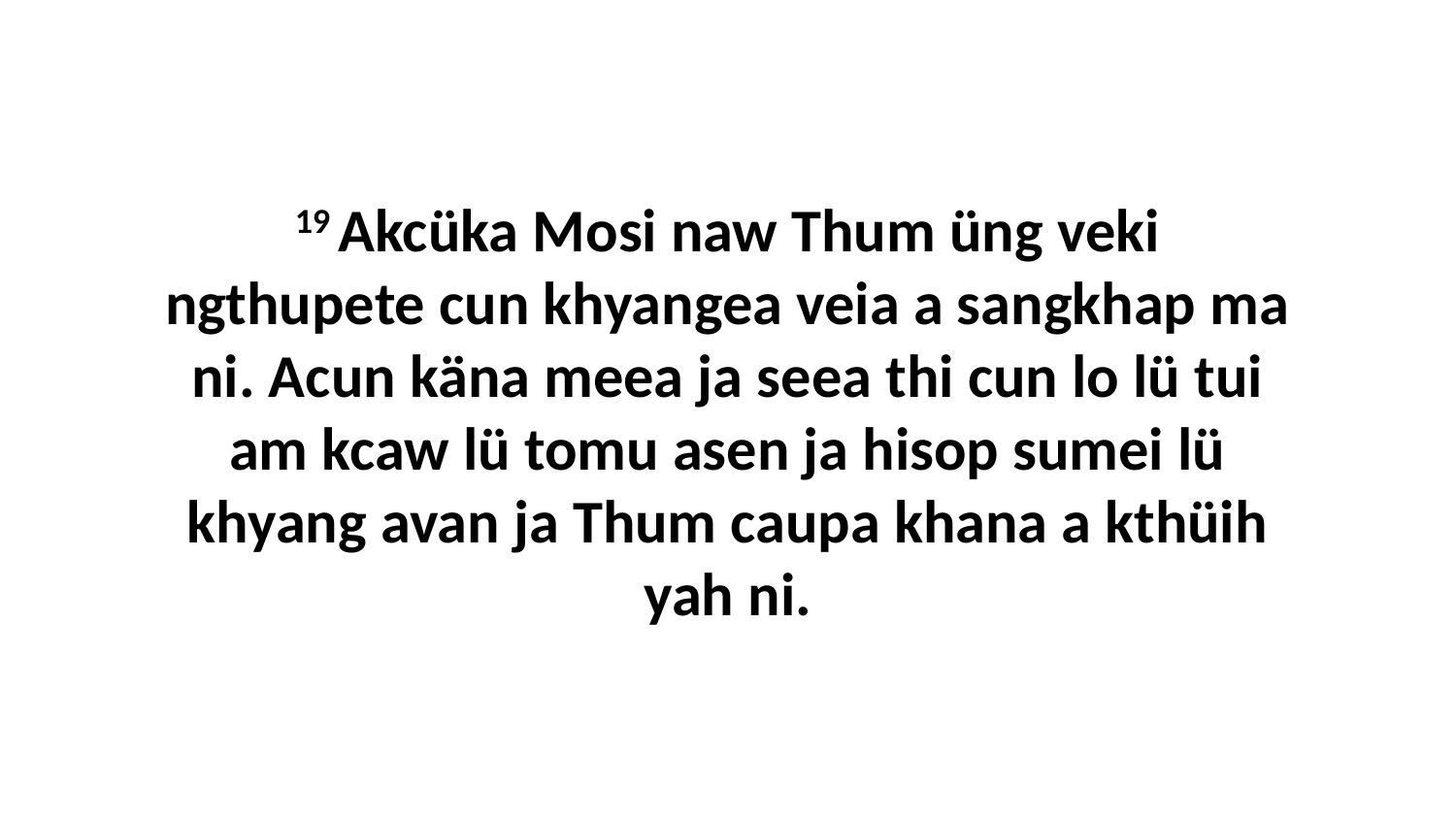

19 Akcüka Mosi naw Thum üng veki ngthupete cun khyangea veia a sangkhap ma ni. Acun käna meea ja seea thi cun lo lü tui am kcaw lü tomu asen ja hisop sumei lü khyang avan ja Thum caupa khana a kthüih yah ni.